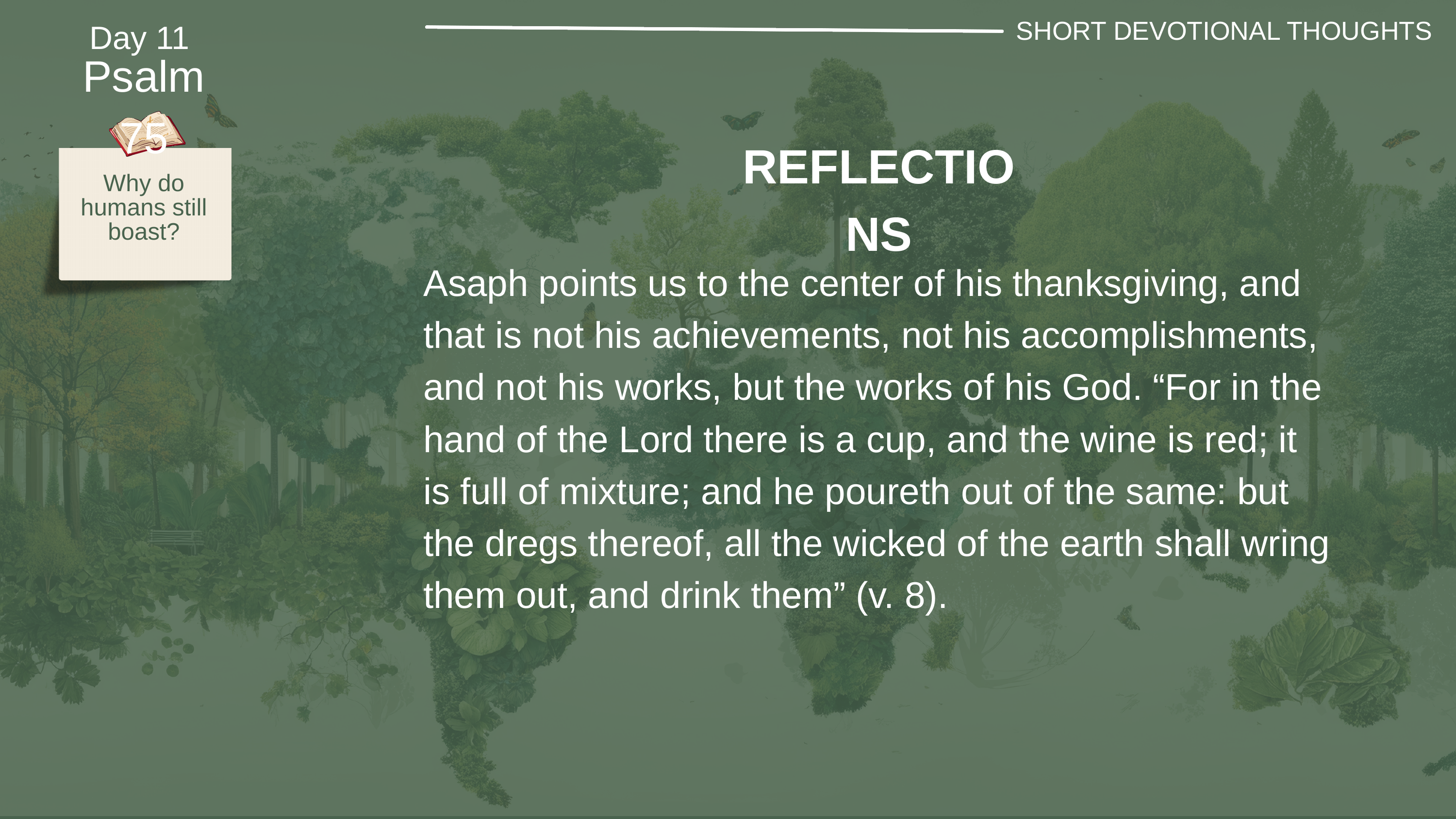

SHORT DEVOTIONAL THOUGHTS
Day 11

Psalm 75

REFLECTIONS

Why do humans still boast?
Asaph points us to the center of his thanksgiving, and that is not his achievements, not his accomplishments, and not his works, but the works of his God. “For in the hand of the Lord there is a cup, and the wine is red; it is full of mixture; and he poureth out of the same: but the dregs thereof, all the wicked of the earth shall wring them out, and drink them” (v. 8).